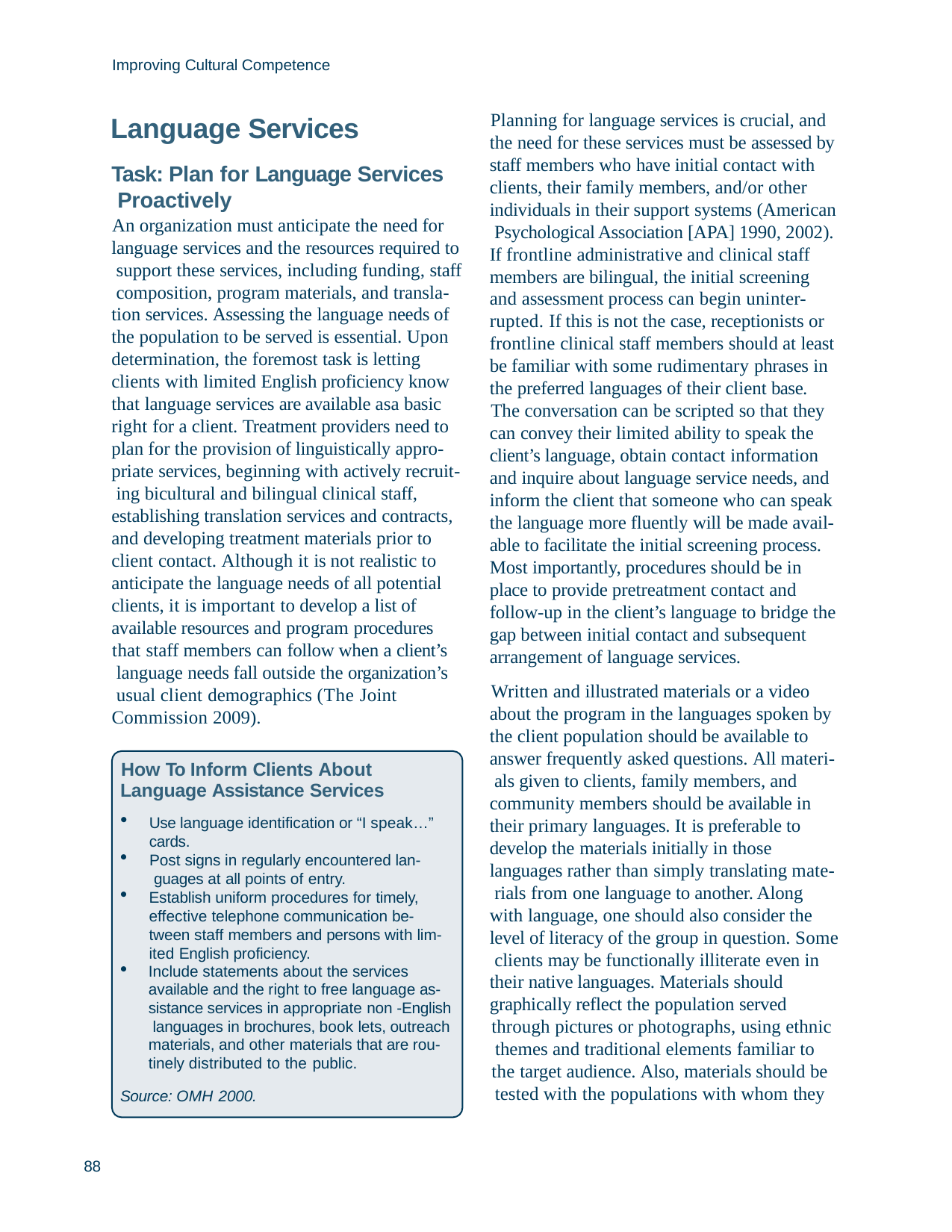

Improving Cultural Competence
Planning for language services is crucial, and  the need for these services must be assessed by  staff members who have initial contact with  clients, their family members, and/or other  individuals in their support systems (American  Psychological Association [APA] 1990, 2002).  If frontline administrative and clinical staff  members are bilingual, the initial screening  and assessment process can begin uninter-  rupted. If this is not the case, receptionists or  frontline clinical staff members should at least  be familiar with some rudimentary phrases in  the preferred languages of their client base.
The conversation can be scripted so that they  can convey their limited ability to speak the  client’s language, obtain contact information  and inquire about language service needs, and  inform the client that someone who can speak  the language more fluently will be made avail-  able to facilitate the initial screening process.  Most importantly, procedures should be in  place to provide pretreatment contact and  follow-up in the client’s language to bridge the  gap between initial contact and subsequent  arrangement of language services.
Written and illustrated materials or a video  about the program in the languages spoken by  the client population should be available to  answer frequently asked questions. All materi-  als given to clients, family members, and  community members should be available in  their primary languages. It is preferable to  develop the materials initially in those  languages rather than simply translating mate-  rials from one language to another. Along  with language, one should also consider the  level of literacy of the group in question. Some  clients may be functionally illiterate even in  their native languages. Materials should  graphically reflect the population served
through pictures or photographs, using ethnic  themes and traditional elements familiar to
the target audience. Also, materials should be  tested with the populations with whom they
Language Services
Task: Plan for Language Services  Proactively
An organization must anticipate the need for  language services and the resources required to  support these services, including funding, staff  composition, program materials, and transla-  tion services. Assessing the language needs of  the population to be served is essential. Upon  determination, the foremost task is letting  clients with limited English proficiency know  that language services are available asa basic  right for a client. Treatment providers need to  plan for the provision of linguistically appro-  priate services, beginning with actively recruit-  ing bicultural and bilingual clinical staff,  establishing translation services and contracts,  and developing treatment materials prior to  client contact. Although it is not realistic to  anticipate the language needs of all potential  clients, it is important to develop a list of  available resources and program procedures
that staff members can follow when a client’s  language needs fall outside the organization’s  usual client demographics (The Joint  Commission 2009).

How To Inform Clients About  Language Assistance Services
Use language identification or “I speak…”  cards.
Post signs in regularly encountered lan-  guages at all points of entry.
Establish uniform procedures for timely,  effective telephone communication be-  tween staff members and persons with lim-  ited English proficiency.
Include statements about the services  available and the right to free language as-  sistance services in appropriate non -English  languages in brochures, book lets, outreach  materials, and other materials that are rou-  tinely distributed to the public.
Source: OMH 2000.
88